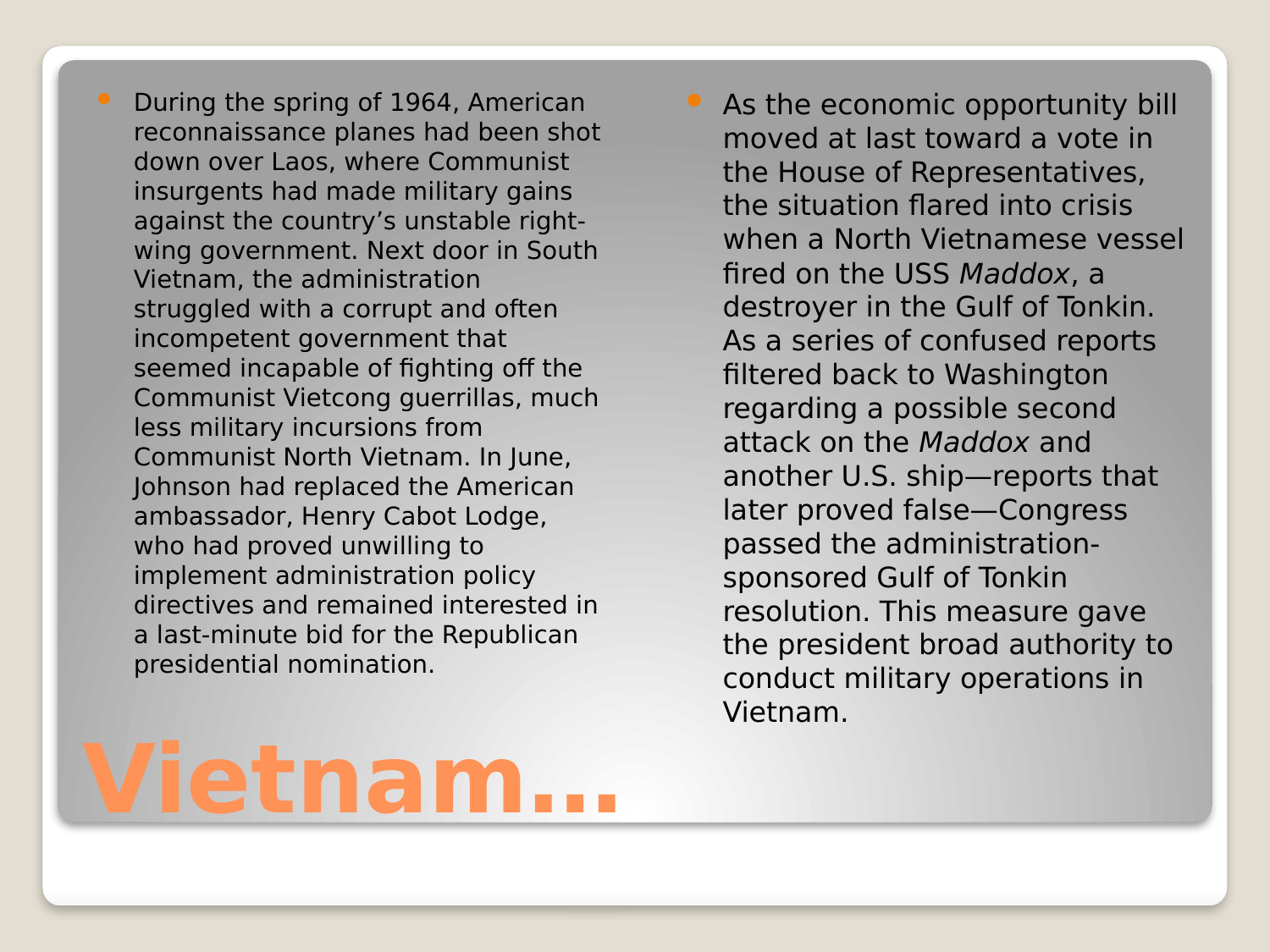

During the spring of 1964, American reconnaissance planes had been shot down over Laos, where Communist insurgents had made military gains against the country’s unstable right-wing government. Next door in South Vietnam, the administration struggled with a corrupt and often incompetent government that seemed incapable of fighting off the Communist Vietcong guerrillas, much less military incursions from Communist North Vietnam. In June, Johnson had replaced the American ambassador, Henry Cabot Lodge, who had proved unwilling to implement administration policy directives and remained interested in a last-minute bid for the Republican presidential nomination.
As the economic opportunity bill moved at last toward a vote in the House of Representatives, the situation flared into crisis when a North Vietnamese vessel fired on the USS Maddox, a destroyer in the Gulf of Tonkin. As a series of confused reports filtered back to Washington regarding a possible second attack on the Maddox and another U.S. ship—reports that later proved false—Congress passed the administration-sponsored Gulf of Tonkin resolution. This measure gave the president broad authority to conduct military operations in Vietnam.
# Vietnam…